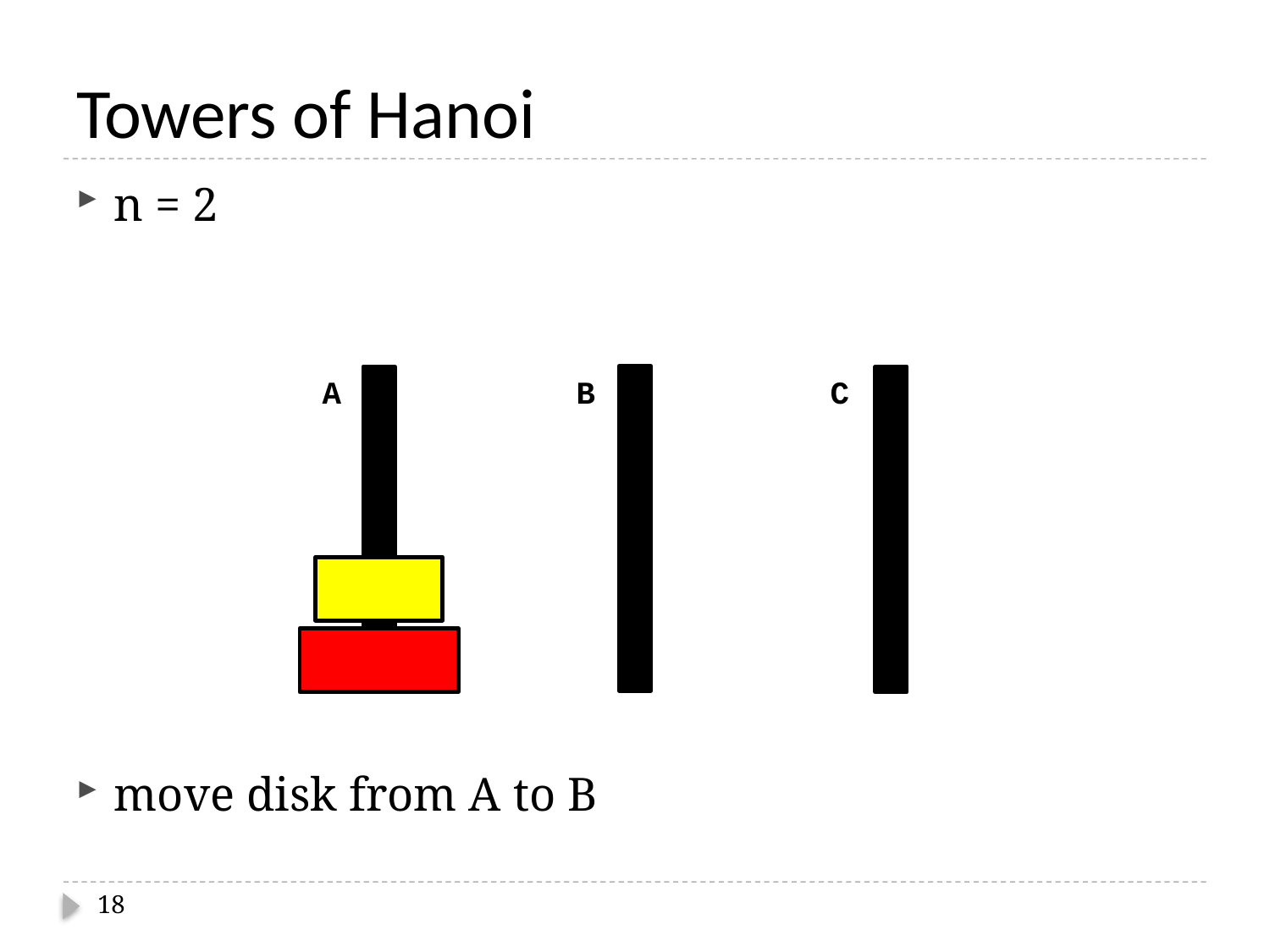

# Towers of Hanoi
n = 2

move disk from A to B
A
B

C

18